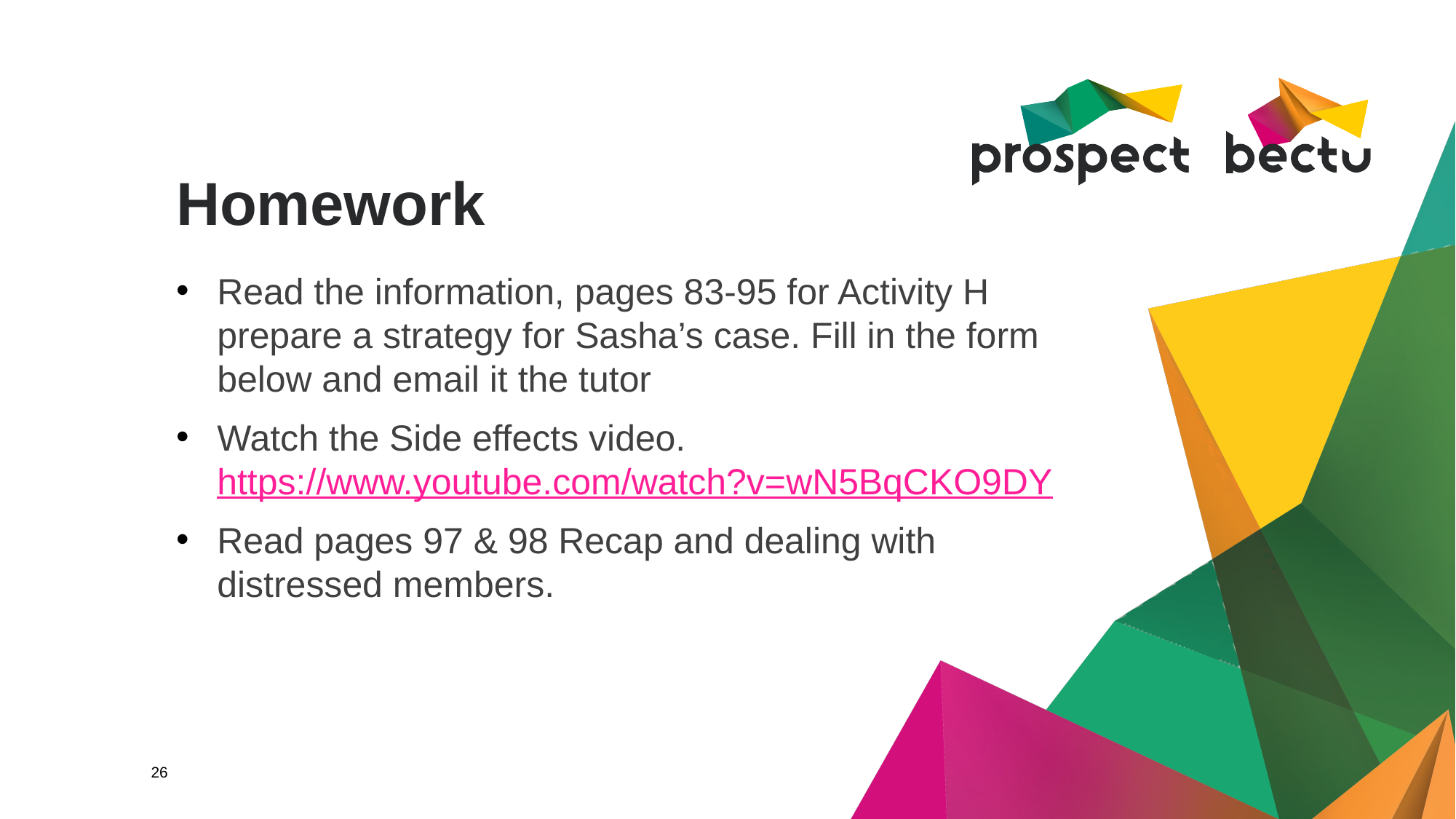

# Homework
Read the information, pages 83-95 for Activity H prepare a strategy for Sasha’s case. Fill in the form below and email it the tutor
Watch the Side effects video. https://www.youtube.com/watch?v=wN5BqCKO9DY
Read pages 97 & 98 Recap and dealing with distressed members.